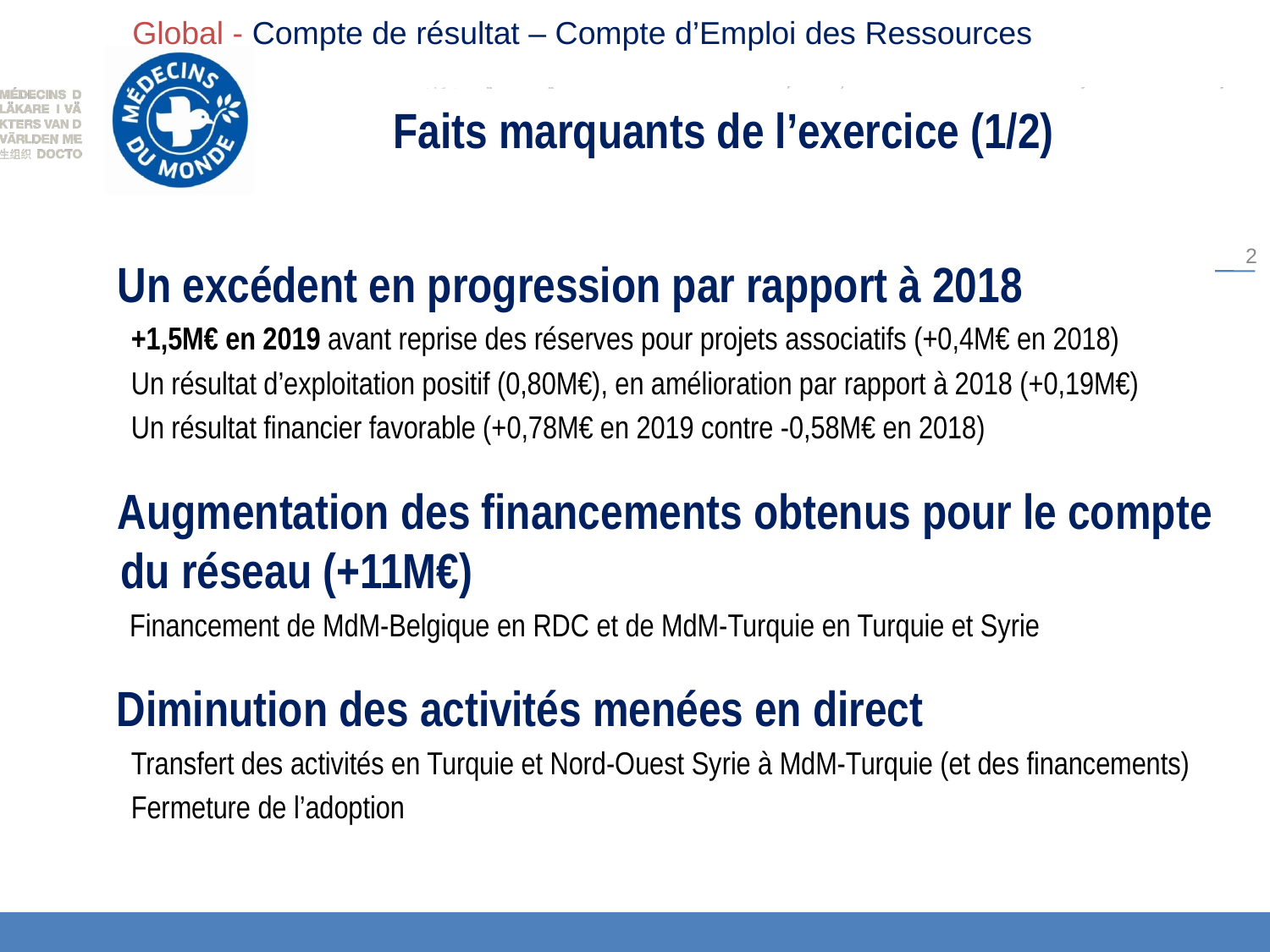

Global - Compte de résultat – Compte d’Emploi des Ressources
# Faits marquants de l’exercice (1/2)
2
      Un excédent en progression par rapport à 2018
          +1,5M€ en 2019 avant reprise des réserves pour projets associatifs (+0,4M€ en 2018)
          Un résultat d’exploitation positif (0,80M€), en amélioration par rapport à 2018 (+0,19M€)
          Un résultat financier favorable (+0,78M€ en 2019 contre -0,58M€ en 2018)

      Augmentation des financements obtenus pour le compte du réseau (+11M€)
	  Financement de MdM-Belgique en RDC et de MdM-Turquie en Turquie et Syrie

        Diminution des activités menées en direct
          Transfert des activités en Turquie et Nord-Ouest Syrie à MdM-Turquie (et des financements)
          Fermeture de l’adoption